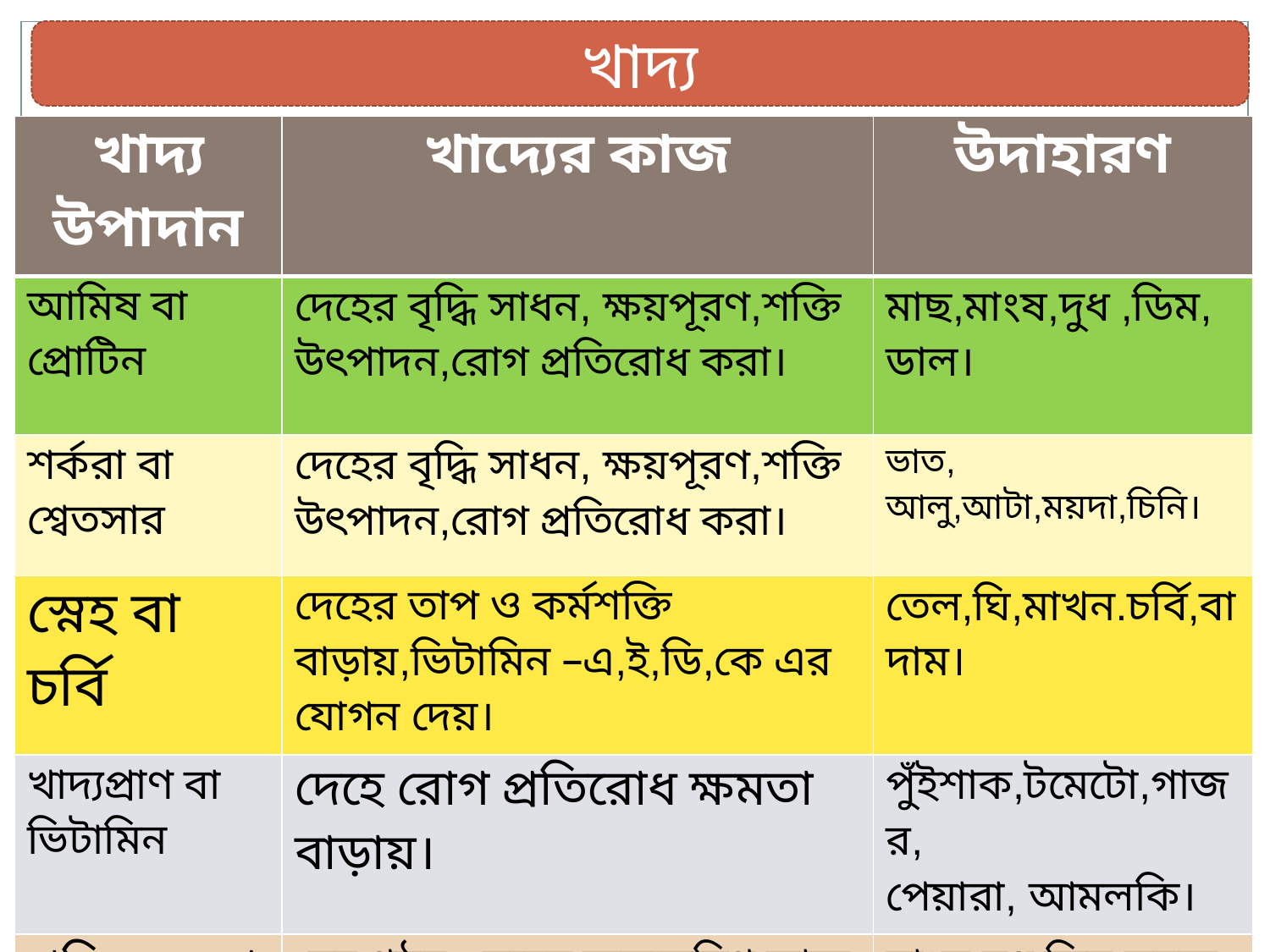

খাদ্য
| খাদ্য উপাদান | খাদ্যের কাজ | উদাহারণ |
| --- | --- | --- |
| আমিষ বা প্রোটিন | দেহের বৃদ্ধি সাধন, ক্ষয়পূরণ,শক্তি উৎপাদন,রোগ প্রতিরোধ করা। | মাছ,মাংষ,দুধ ,ডিম,ডাল। |
| শর্করা বা শ্বেতসার | দেহের বৃদ্ধি সাধন, ক্ষয়পূরণ,শক্তি উৎপাদন,রোগ প্রতিরোধ করা। | ভাত, আলু,আটা,ময়দা,চিনি। |
| স্নেহ বা চর্বি | দেহের তাপ ও কর্মশক্তি বাড়ায়,ভিটামিন –এ,ই,ডি,কে এর যোগন দেয়। | তেল,ঘি,মাখন.চর্বি,বাদাম। |
| খাদ্যপ্রাণ বা ভিটামিন | দেহে রোগ প্রতিরোধ ক্ষমতা বাড়ায়। | পুঁইশাক,টমেটো,গাজর, পেয়ারা, আমলকি। |
| খনিজ লবণ | দেহ গঠন ,দেহের অভ্যন্তরিণ কাজ নিয়ন্ত্রণ করে।বিভিন্ন এনজাইম সক্রিয় রাখে। | মাংস,দুধ,ডিম,সবুজ শাকসবজি,ফলমুল। |
| পানি | রক্ত সঞ্চালন করে,তাপ নিয়ন্ত্রণ করে,দেহ থেকে দূষিত পদার্থ অপসারণ করে। | পানি,বিভিন্ন প্রকার তরল খাবার। |